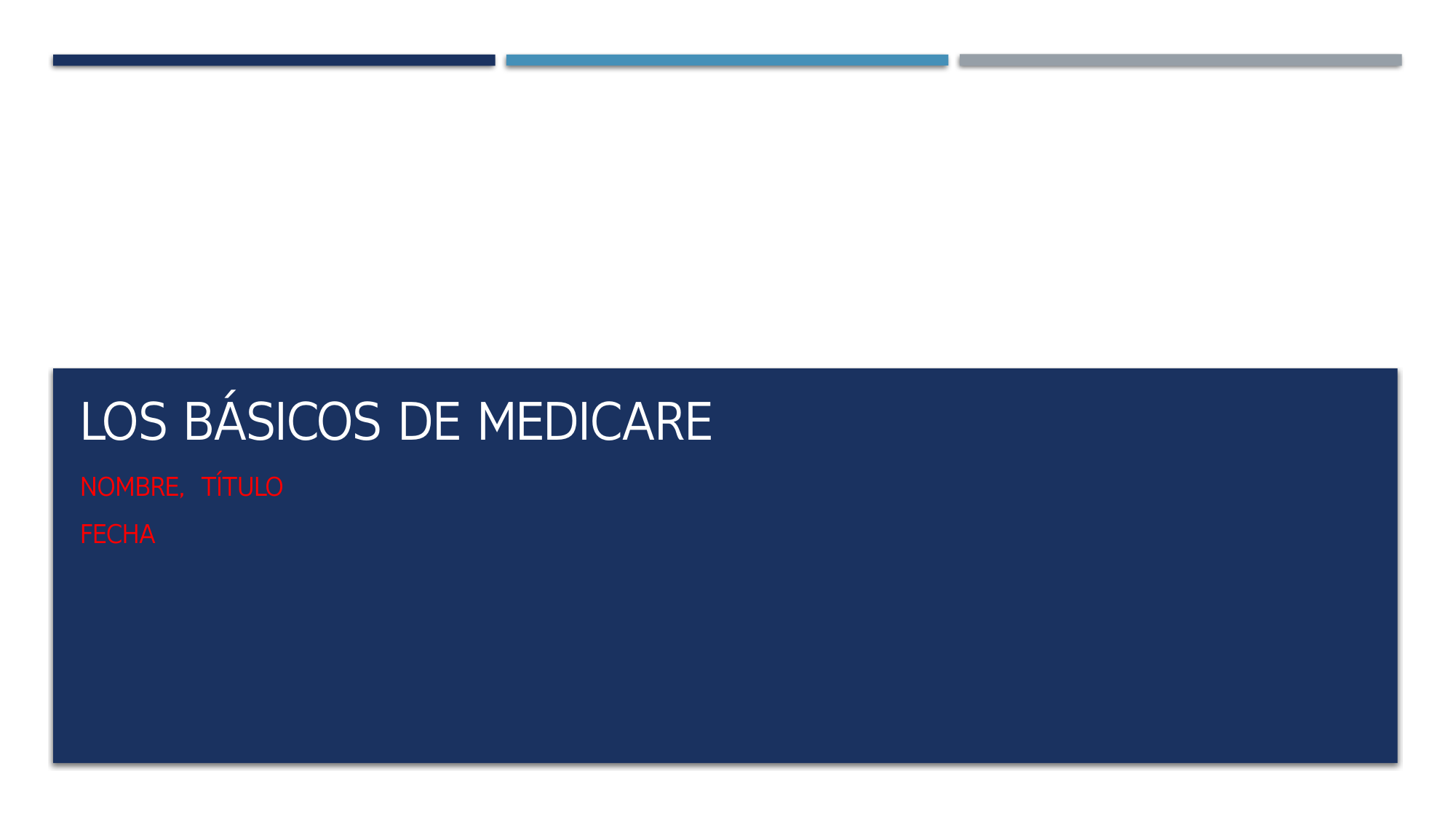

# Los Básicos de Medicare
Nombre,  título
fecha